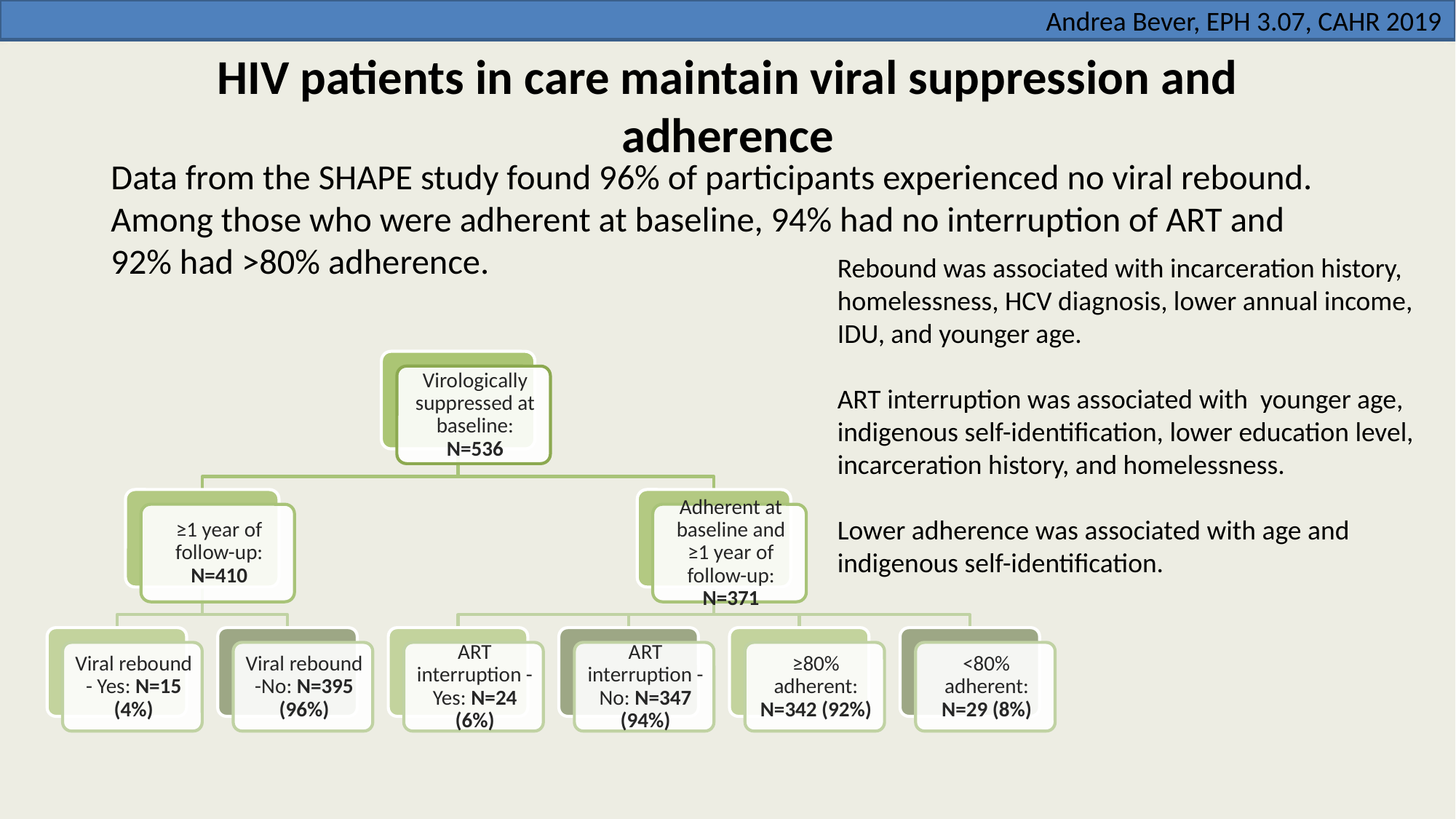

Andrea Bever, EPH 3.07, CAHR 2019
# HIV patients in care maintain viral suppression and adherence
Data from the SHAPE study found 96% of participants experienced no viral rebound. Among those who were adherent at baseline, 94% had no interruption of ART and 92% had >80% adherence.
Rebound was associated with incarceration history, homelessness, HCV diagnosis, lower annual income, IDU, and younger age.

ART interruption was associated with  younger age, indigenous self-identification, lower education level, incarceration history, and homelessness.

Lower adherence was associated with age and indigenous self-identification.
Virologically suppressed at baseline: N=536
≥1 year of follow-up: N=410
Viral rebound - Yes: N=15 (4%)
Viral rebound -No: N=395 (96%)
Adherent at baseline and ≥1 year of follow-up: N=371
ART interruption - Yes: N=24 (6%)
ART interruption - No: N=347 (94%)
≥80% adherent: N=342 (92%)
<80% adherent: N=29 (8%)